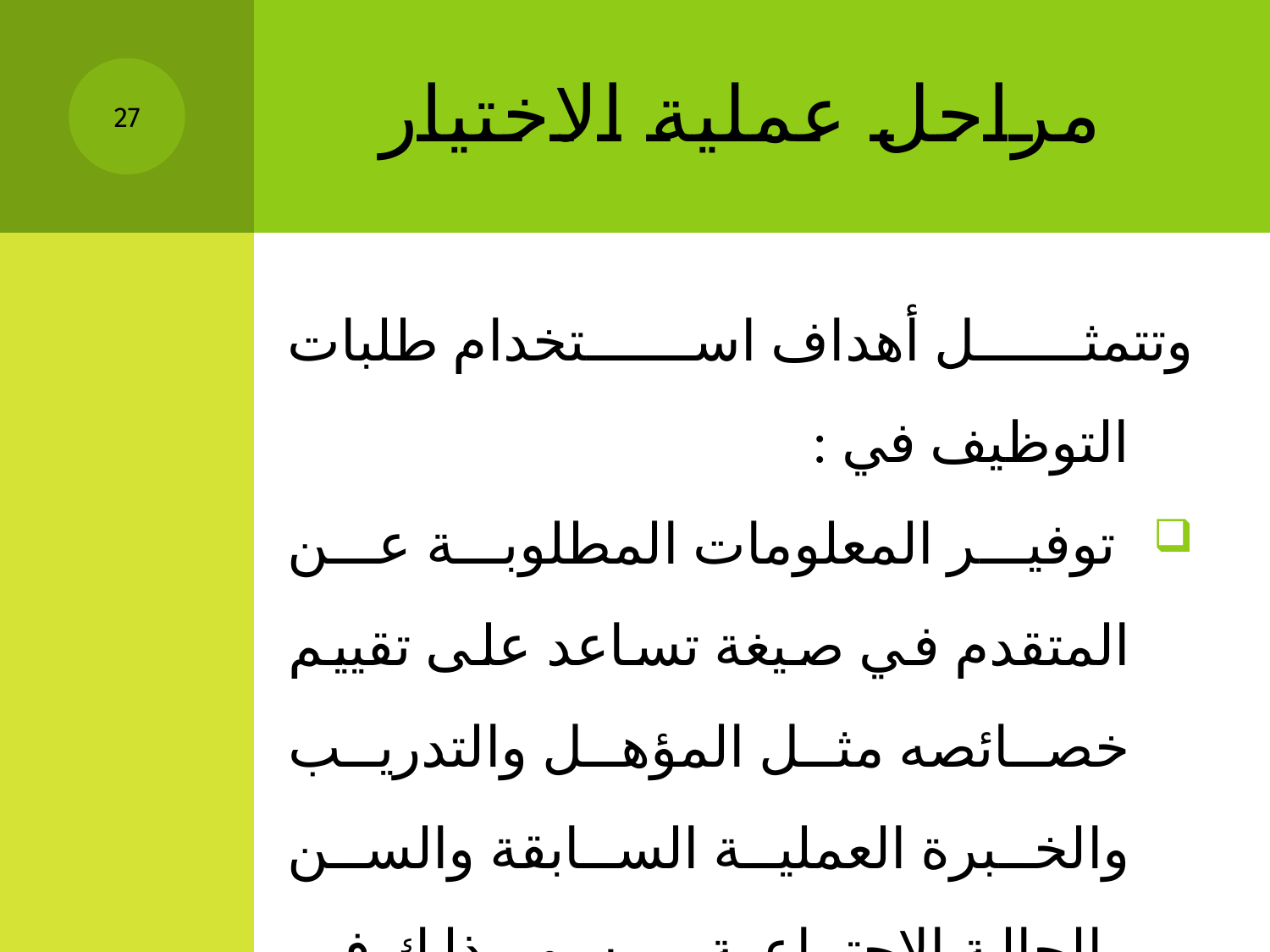

# مراحل عملية الاختيار
27
	وتتمثل أهداف استخدام طلبات التوظيف في :
 توفير المعلومات المطلوبة عن المتقدم في صيغة تساعد على تقييم خصائصه مثل المؤهل والتدريب والخبرة العملية السابقة والسن والحالة الاجتماعية . ويسهم ذلك في التنبؤ بالاحتمالات المتوقعة لنجاحه في الوظيفة المراد شغلها .